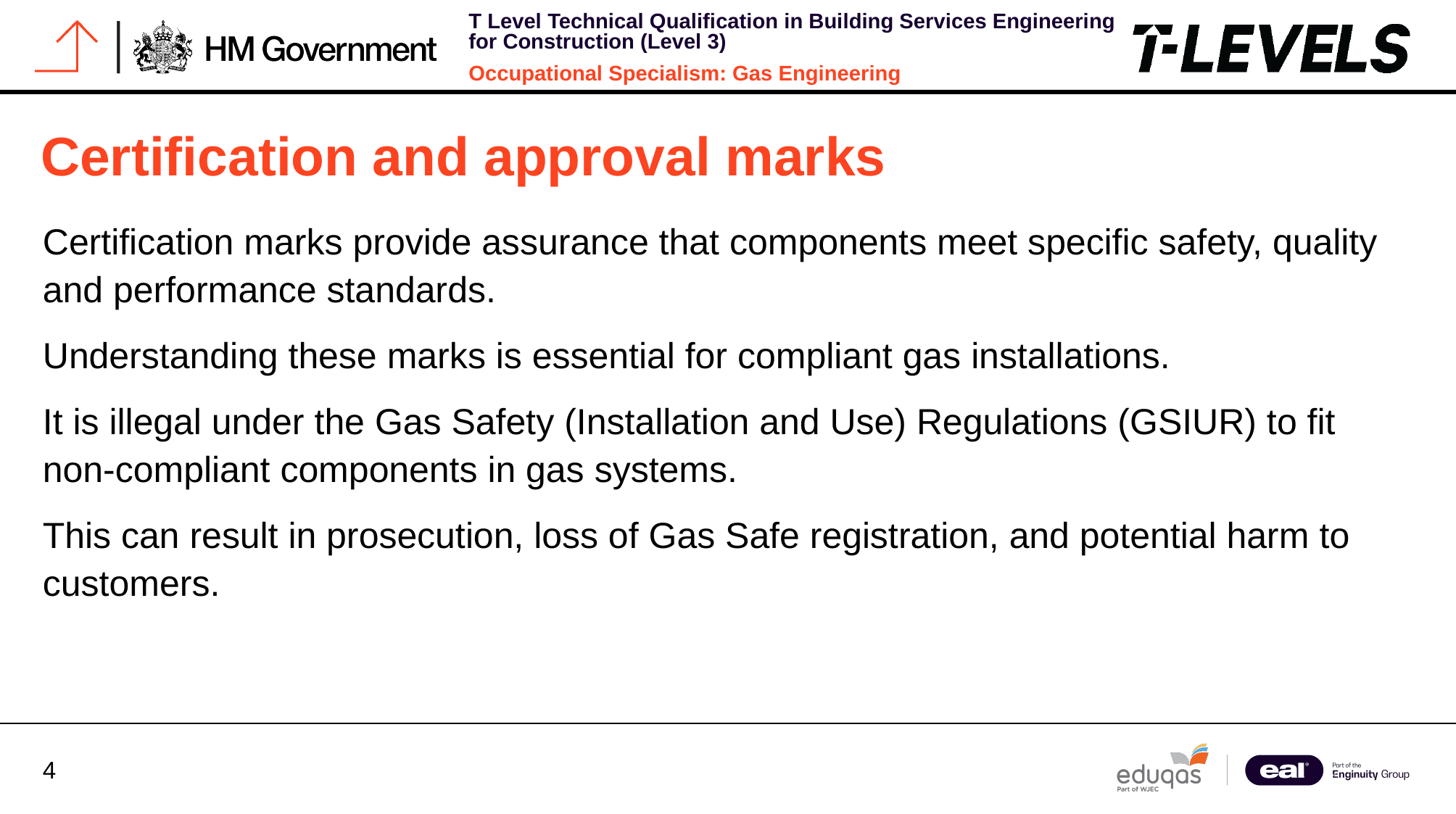

# Certification and approval marks
Certification marks provide assurance that components meet specific safety, quality and performance standards.
Understanding these marks is essential for compliant gas installations.
It is illegal under the Gas Safety (Installation and Use) Regulations (GSIUR) to fit non-compliant components in gas systems.
This can result in prosecution, loss of Gas Safe registration, and potential harm to customers.